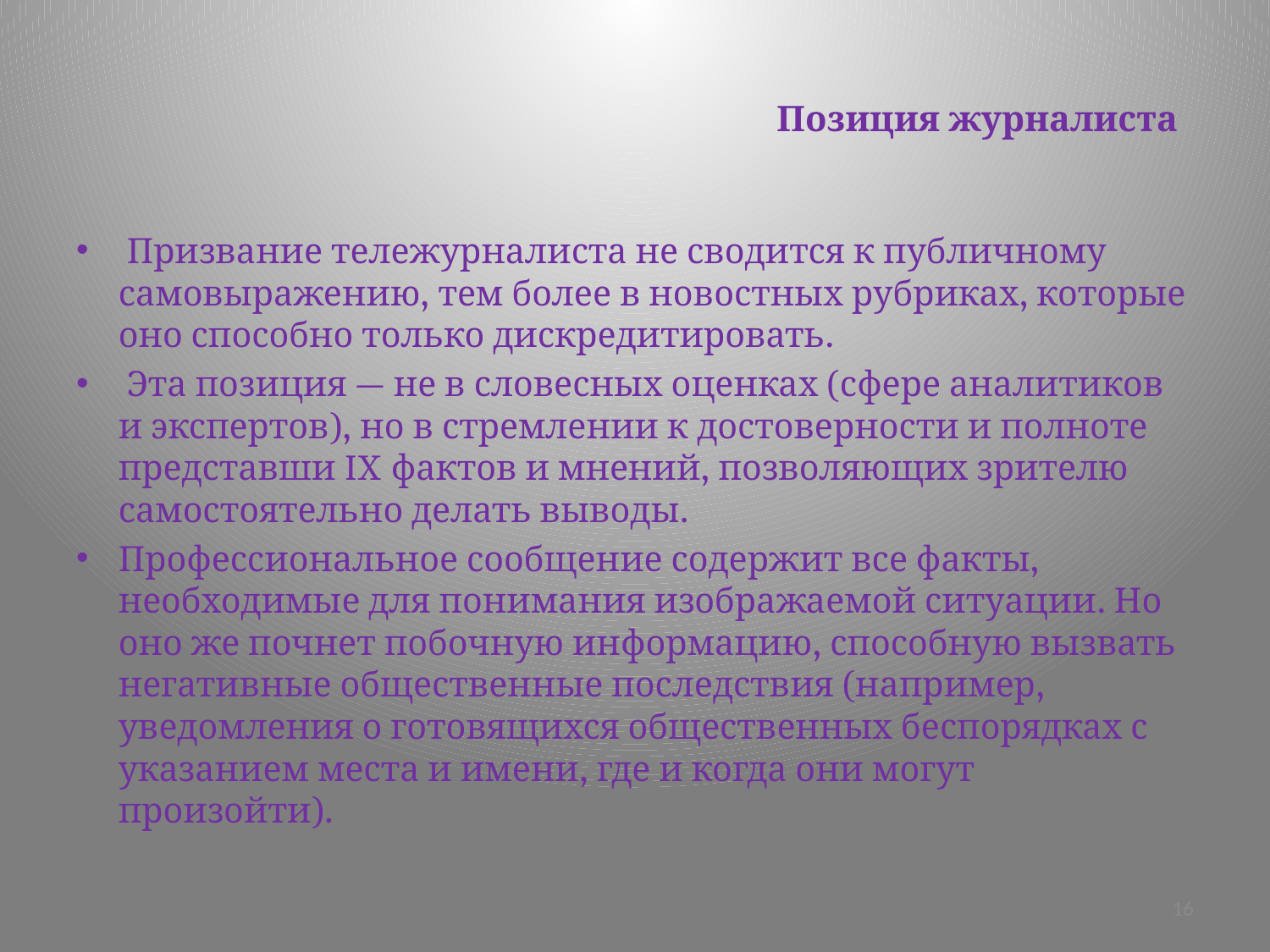

# Позиция журналиста
 Призвание тележурналиста не сводится к публичному самовыражению, тем более в новостных рубриках, которые оно способно только дискредитировать.
 Эта позиция — не в словесных оценках (сфере аналитиков и экспертов), но в стремлении к достоверности и полноте представши IX фактов и мнений, позволяющих зрителю самостоятельно делать выводы.
Профессиональное сообщение содержит все факты, необходимые для понимания изображаемой ситуации. Но оно же почнет побочную информацию, способную вызвать негативные общественные последствия (например, уведомления о готовящихся общественных беспорядках с указанием места и имени, где и когда они могут произойти).

16